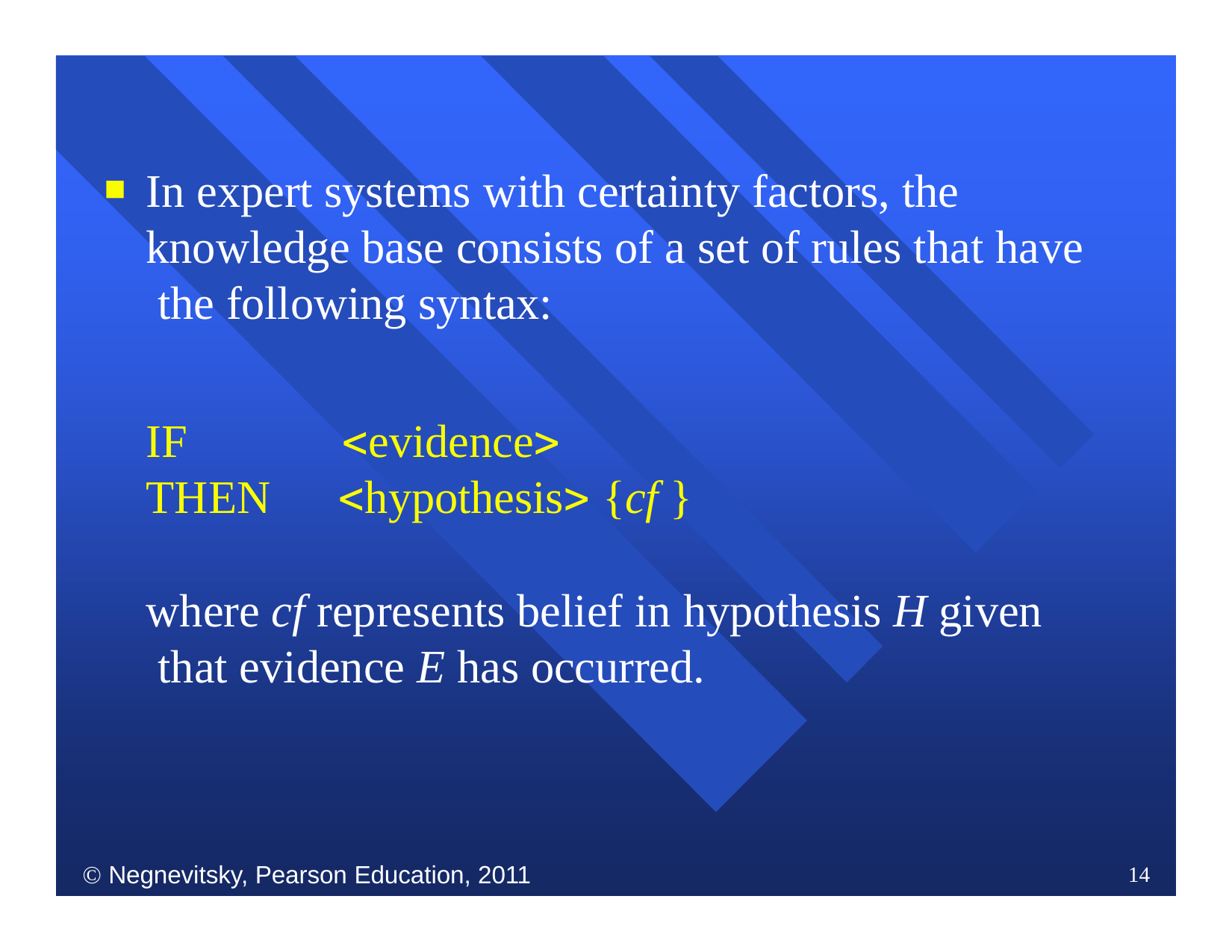

In expert systems with certainty factors, the  knowledge base consists of a set of rules that have  the following syntax:

IF	<evidence>
THEN	<hypothesis> {cf }

where cf represents belief in hypothesis H given  that evidence E has occurred.
© Negnevitsky, Pearson Education, 2011
14